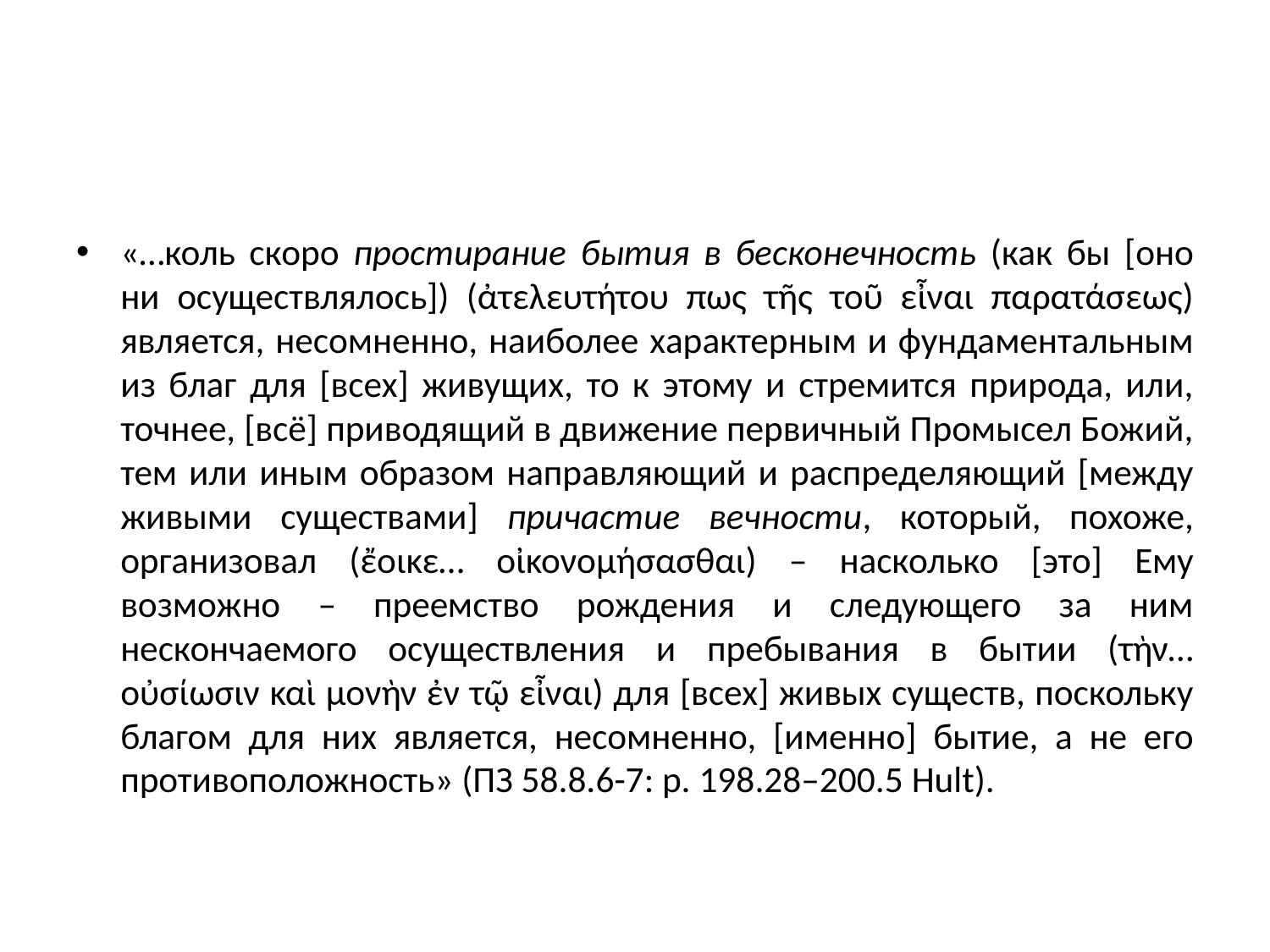

#
«…коль скоро простирание бытия в бесконечность (как бы [оно ни осуществлялось]) (ἀτελευτήτου πως τῆς τοῦ εἶναι παρατάσεως) является, несомненно, наиболее характерным и фундаментальным из благ для [всех] живущих, то к этому и стремится природа, или, точнее, [всё] приводящий в движение первичный Промысел Божий, тем или иным образом направляющий и распределяющий [между живыми существами] причастие вечности, который, похоже, организовал (ἔοικε… οἰκονομήσασθαι) – насколько [это] Ему возможно – преемство рождения и следующего за ним нескончаемого осуществления и пребывания в бытии (τὴν… οὐσίωσιν καὶ μονὴν ἐν τῷ εἶναι) для [всех] живых существ, поскольку благом для них является, несомненно, [именно] бытие, а не его противоположность» (ПЗ 58.8.6-7: р. 198.28–200.5 Hult).